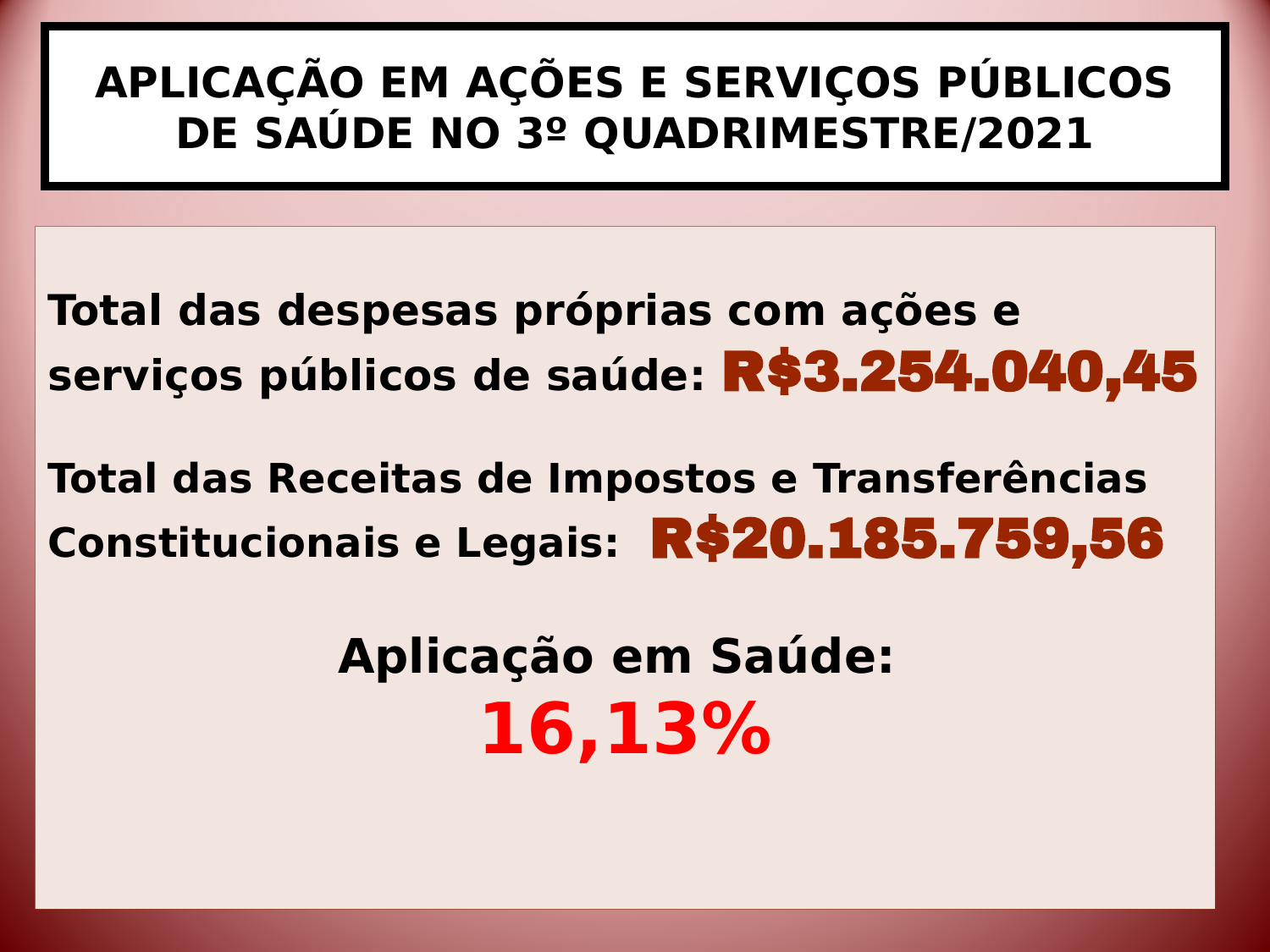

# APLICAÇÃO EM AÇÕES E SERVIÇOS PÚBLICOS DE SAÚDE NO 3º QUADRIMESTRE/2021

Total das despesas próprias com ações e serviços públicos de saúde: R$3.254.040,45

Total das Receitas de Impostos e Transferências Constitucionais e Legais:  R$20.185.759,56

Aplicação em Saúde:
16,13%